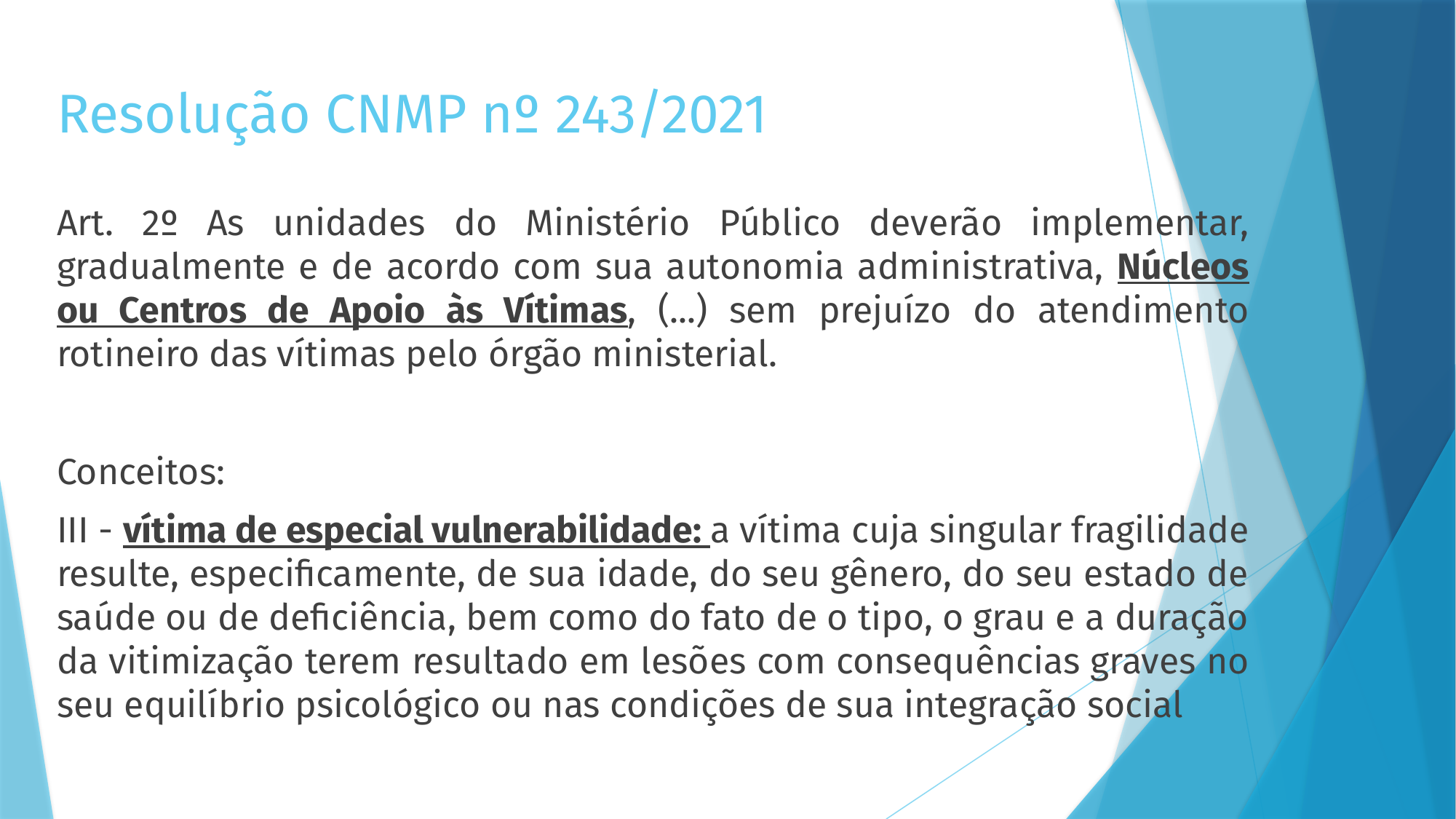

Resolução CNMP nº 243/2021
Art. 2º As unidades do Ministério Público deverão implementar, gradualmente e de acordo com sua autonomia administrativa, Núcleos ou Centros de Apoio às Vítimas, (...) sem prejuízo do atendimento rotineiro das vítimas pelo órgão ministerial.

Conceitos:
III - vítima de especial vulnerabilidade: a vítima cuja singular fragilidade resulte, especificamente, de sua idade, do seu gênero, do seu estado de saúde ou de deficiência, bem como do fato de o tipo, o grau e a duração da vitimização terem resultado em lesões com consequências graves no seu equilíbrio psicológico ou nas condições de sua integração social